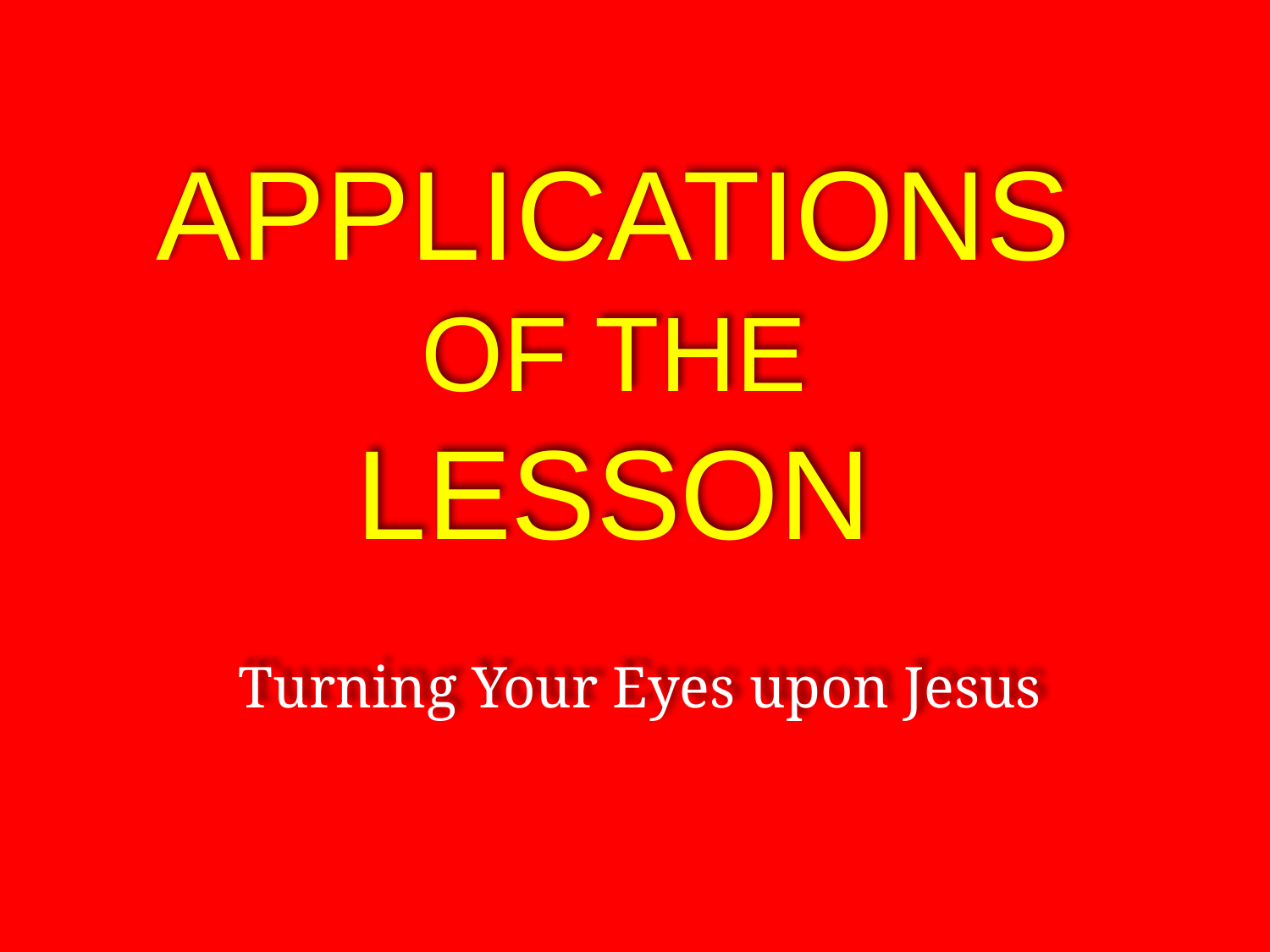

Applications
Of the
lesson
Turning Your Eyes upon Jesus